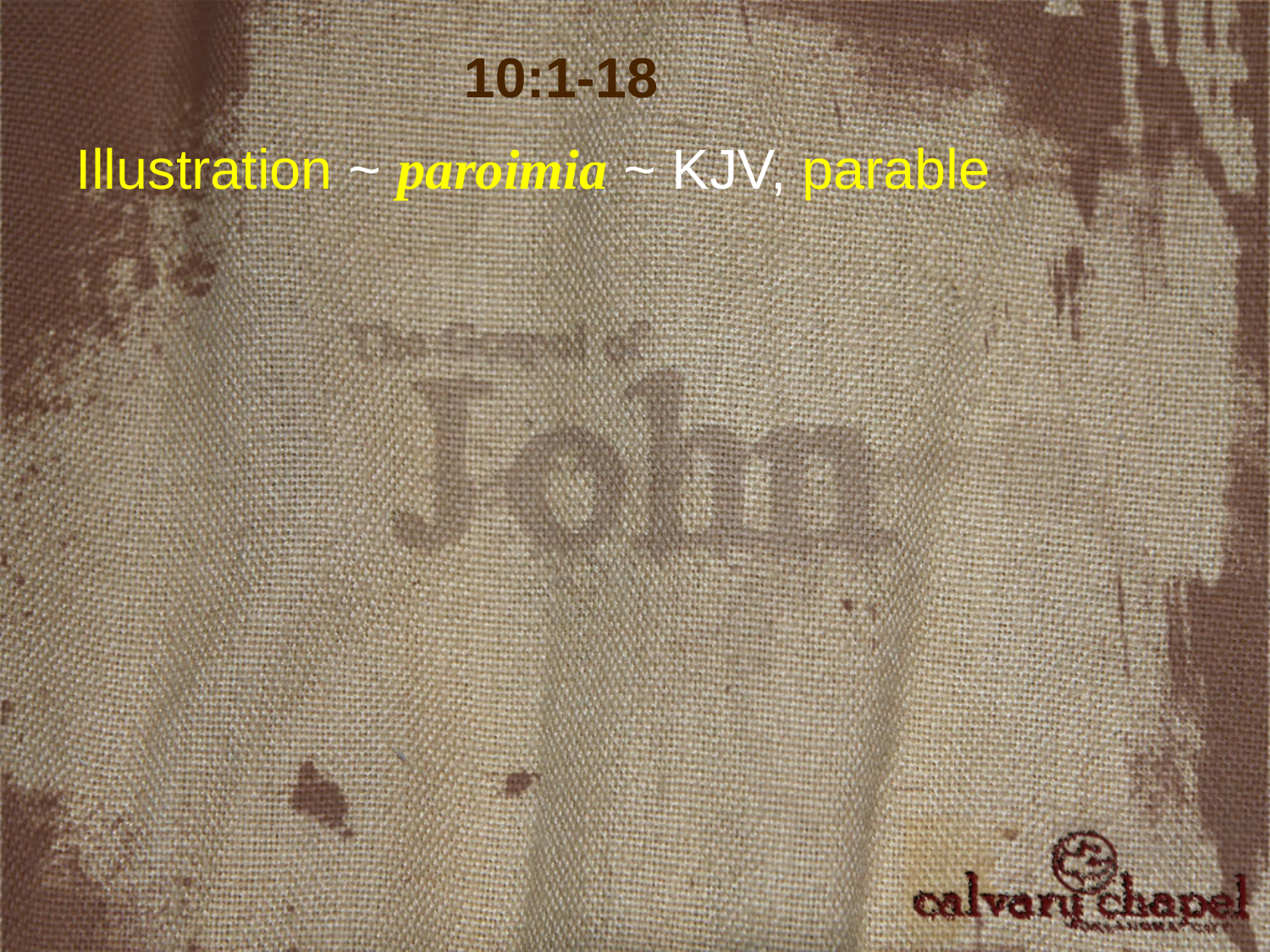

10:1-18
Illustration ~ paroimia ~ KJV, parable